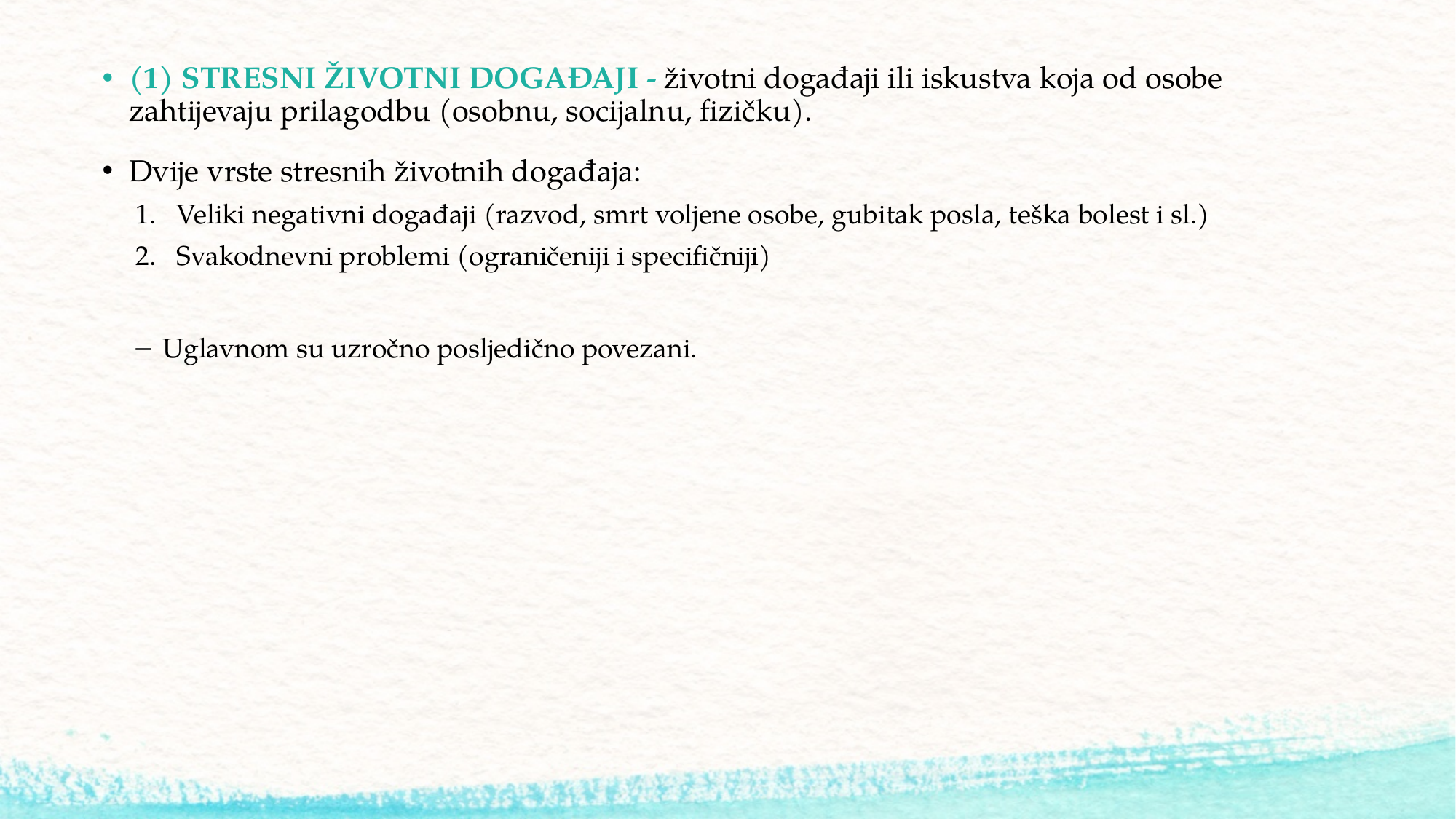

(1) STRESNI ŽIVOTNI DOGAĐAJI - životni događaji ili iskustva koja od osobe zahtijevaju prilagodbu (osobnu, socijalnu, fizičku).
Dvije vrste stresnih životnih događaja:
Veliki negativni događaji (razvod, smrt voljene osobe, gubitak posla, teška bolest i sl.)
Svakodnevni problemi (ograničeniji i specifičniji)

Uglavnom su uzročno posljedično povezani.